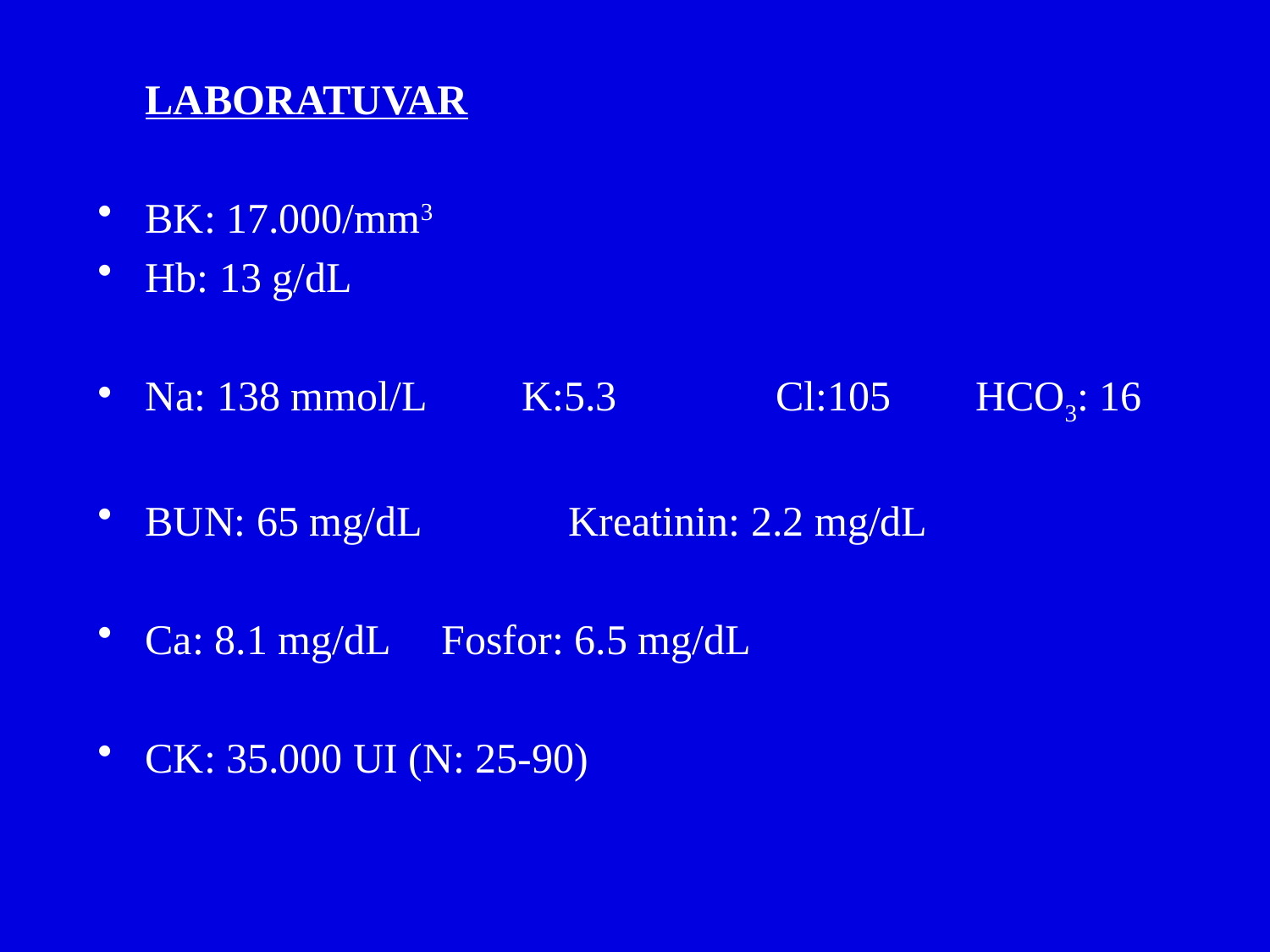

LABORATUVAR

BK: 17.000/mm3
Hb: 13 g/dL

Na: 138 mmol/L         K:5.3               Cl:105        HCO3: 16

BUN: 65 mg/dL	    Kreatinin: 2.2 mg/dL

Ca: 8.1 mg/dL	    Fosfor: 6.5 mg/dL

CK: 35.000 UI (N: 25-90)